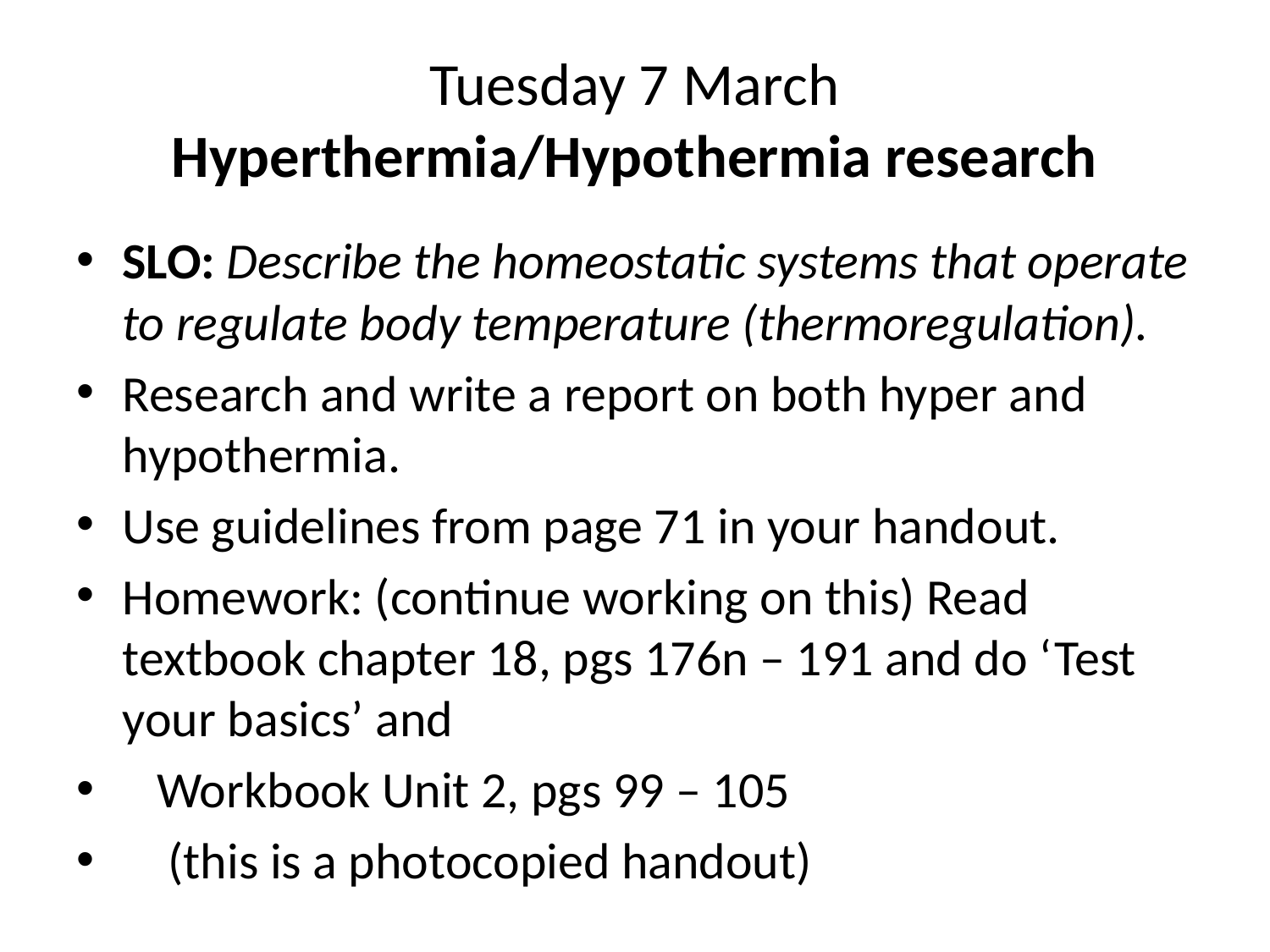

# Tuesday 7 March Hyperthermia/Hypothermia research
SLO: Describe the homeostatic systems that operate to regulate body temperature (thermoregulation).
Research and write a report on both hyper and hypothermia.
Use guidelines from page 71 in your handout.
Homework: (continue working on this) Read textbook chapter 18, pgs 176n – 191 and do ‘Test your basics’ and
   Workbook Unit 2, pgs 99 – 105
    (this is a photocopied handout)